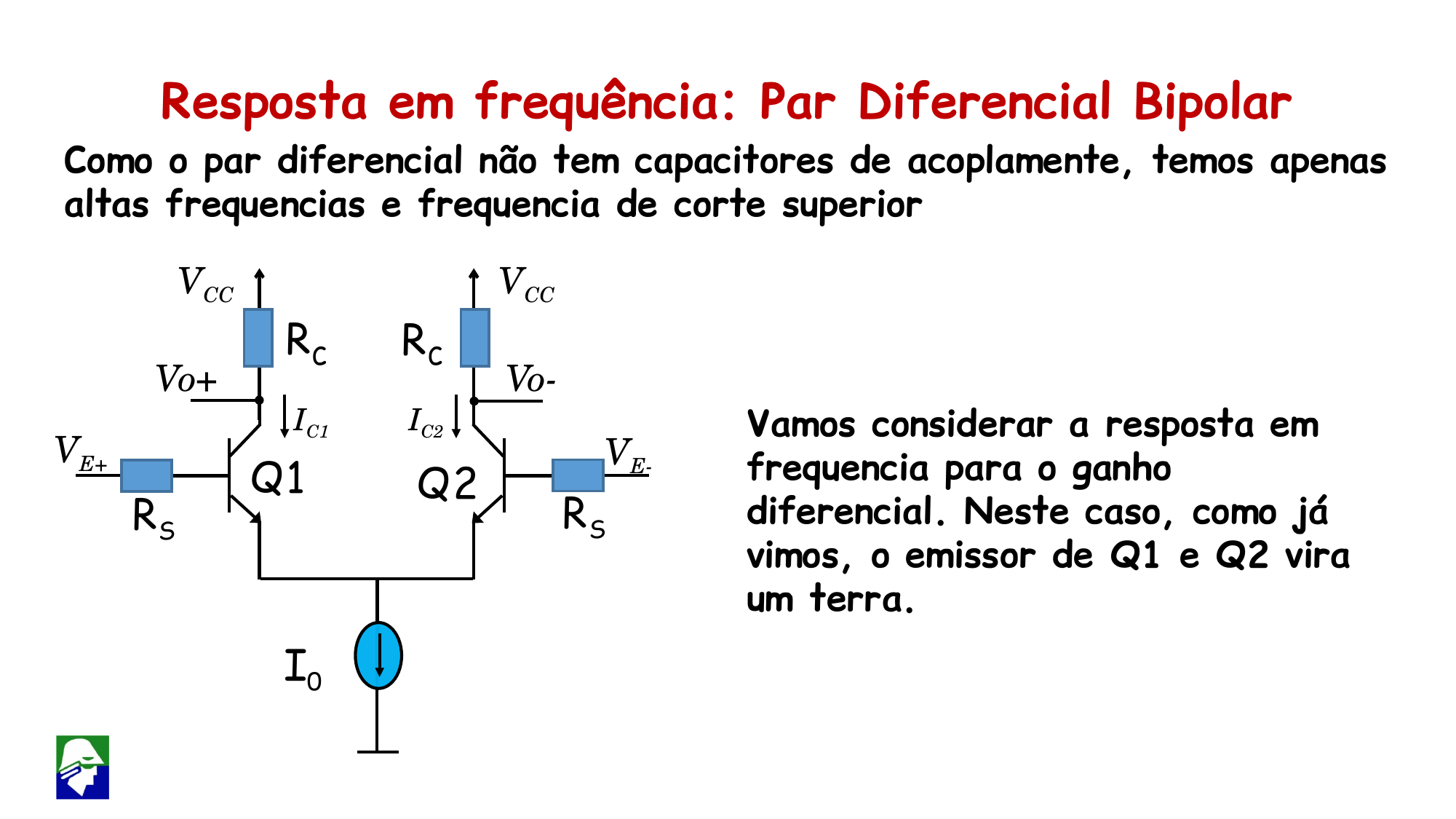

Resposta em frequência: Par Diferencial Bipolar
Como o par diferencial não tem capacitores de acoplamente, temos apenas altas frequencias e frequencia de corte superior
VCC
VCC
RC

Vo-
Q2
RC

Vo+
Vamos considerar a resposta em frequencia para o ganho diferencial. Neste caso, como já vimos, o emissor de Q1 e Q2 vira um terra.
IC1
IC2

VE+
VE-
Q1
RS
RS

I0
979